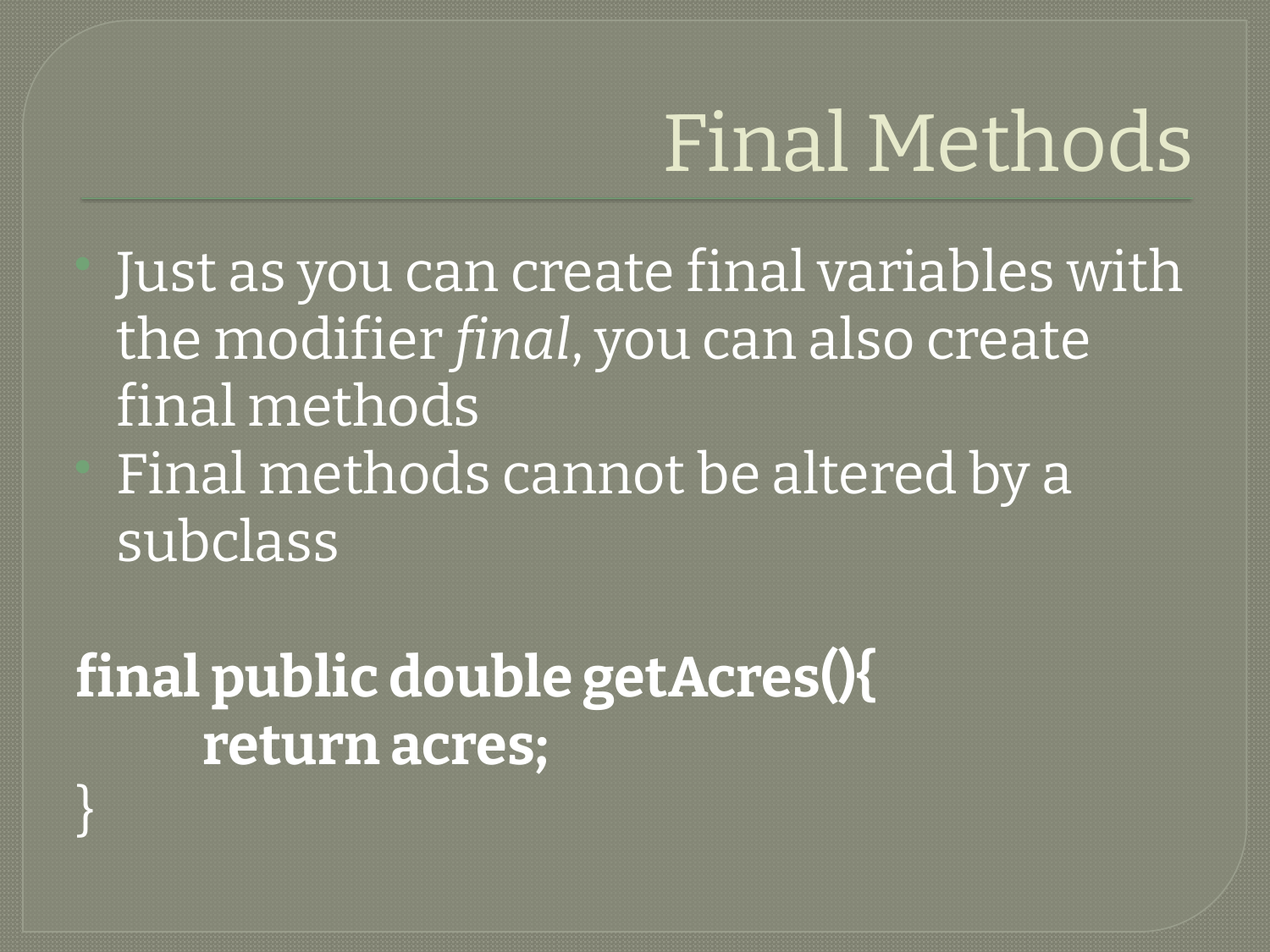

# Final Methods
Just as you can create final variables with the modifier final, you can also create final methods
Final methods cannot be altered by a subclass

final public double getAcres(){
	return acres;
}